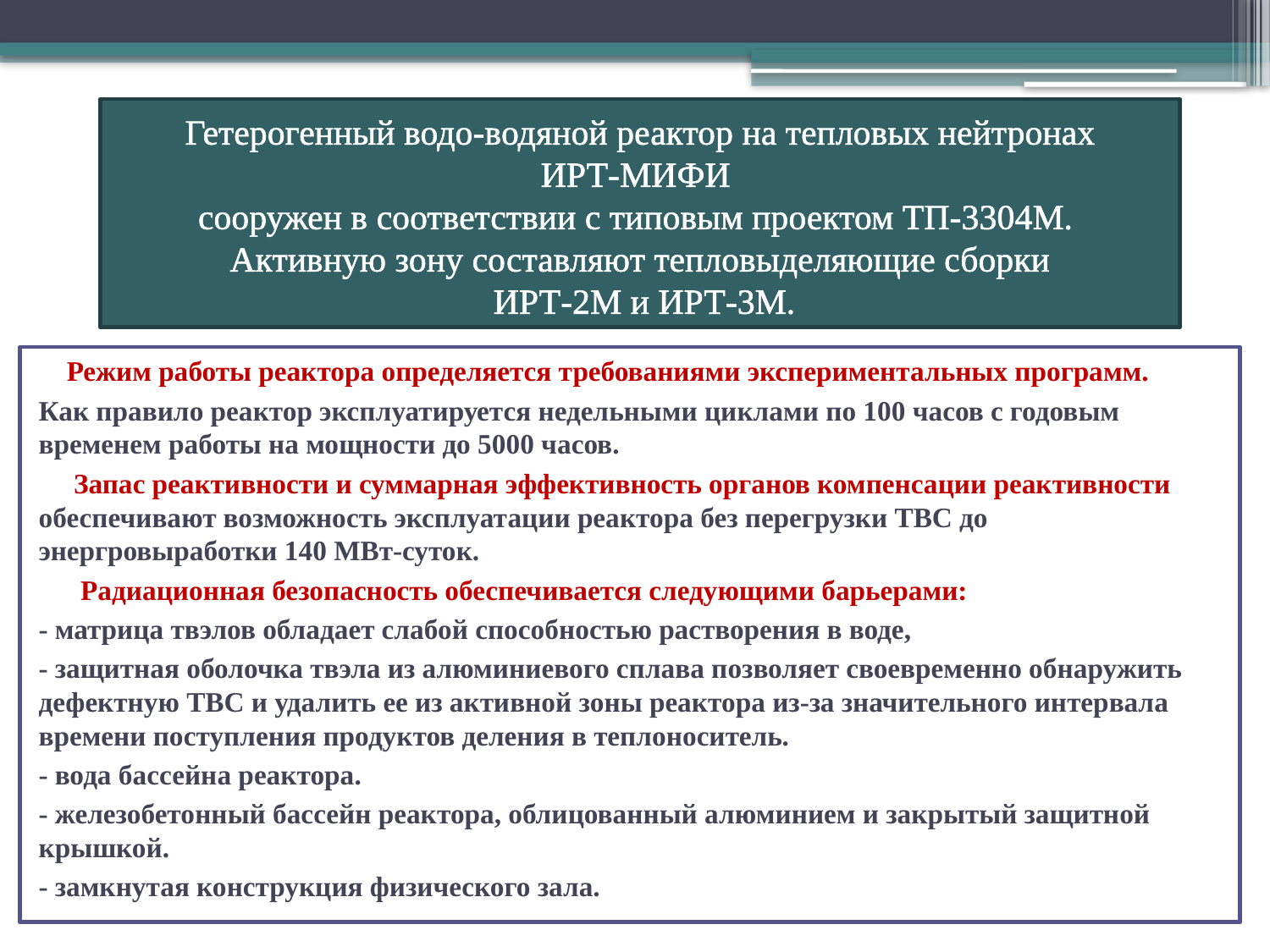

# Гетерогенный водо-водяной реактор на тепловых нейтронах ИРТ-МИФИ сооружен в соответствии с типовым проектом ТП-3304М. Активную зону составляют тепловыделяющие сборки ИРТ-2М и ИРТ-3М.
    Режим работы реактора определяется требованиями экспериментальных программ.
Как правило реактор эксплуатируется недельными циклами по 100 часов с годовым временем работы на мощности до 5000 часов.
     Запас реактивности и суммарная эффективность органов компенсации реактивности обеспечивают возможность эксплуатации реактора без перегрузки ТВС до энергровыработки 140 МВт-суток.
      Радиационная безопасность обеспечивается следующими барьерами:
- матрица твэлов обладает слабой способностью растворения в воде,
- защитная оболочка твэла из алюминиевого сплава позволяет своевременно обнаружить дефектную ТВС и удалить ее из активной зоны реактора из-за значительного интервала времени поступления продуктов деления в теплоноситель.
- вода бассейна реактора.
- железобетонный бассейн реактора, облицованный алюминием и закрытый защитной крышкой.
- замкнутая конструкция физического зала.